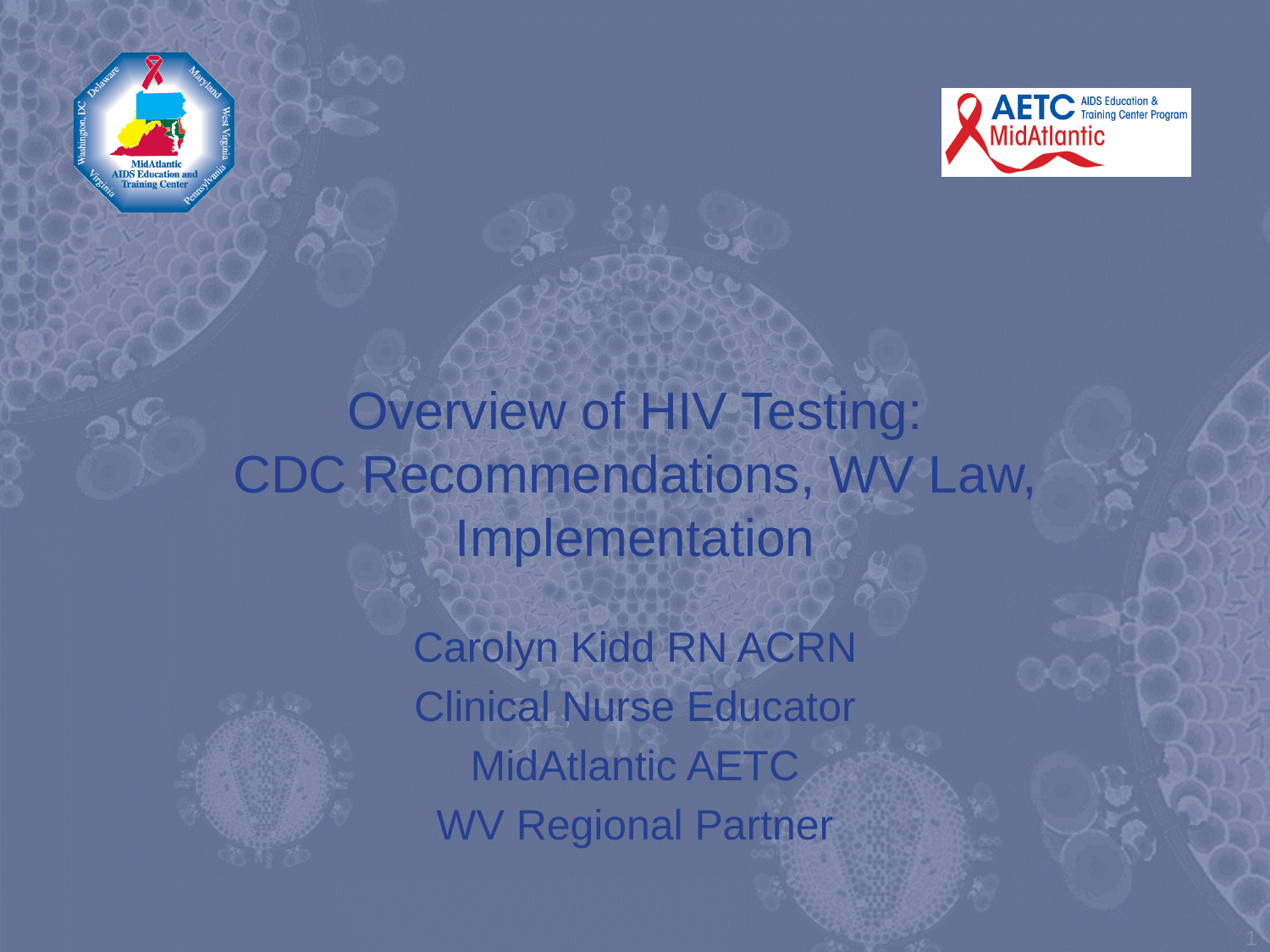

# Overview of HIV Testing: CDC Recommendations, WV Law, Implementation
Carolyn Kidd RN ACRN
Clinical Nurse Educator
MidAtlantic AETC
WV Regional Partner
1